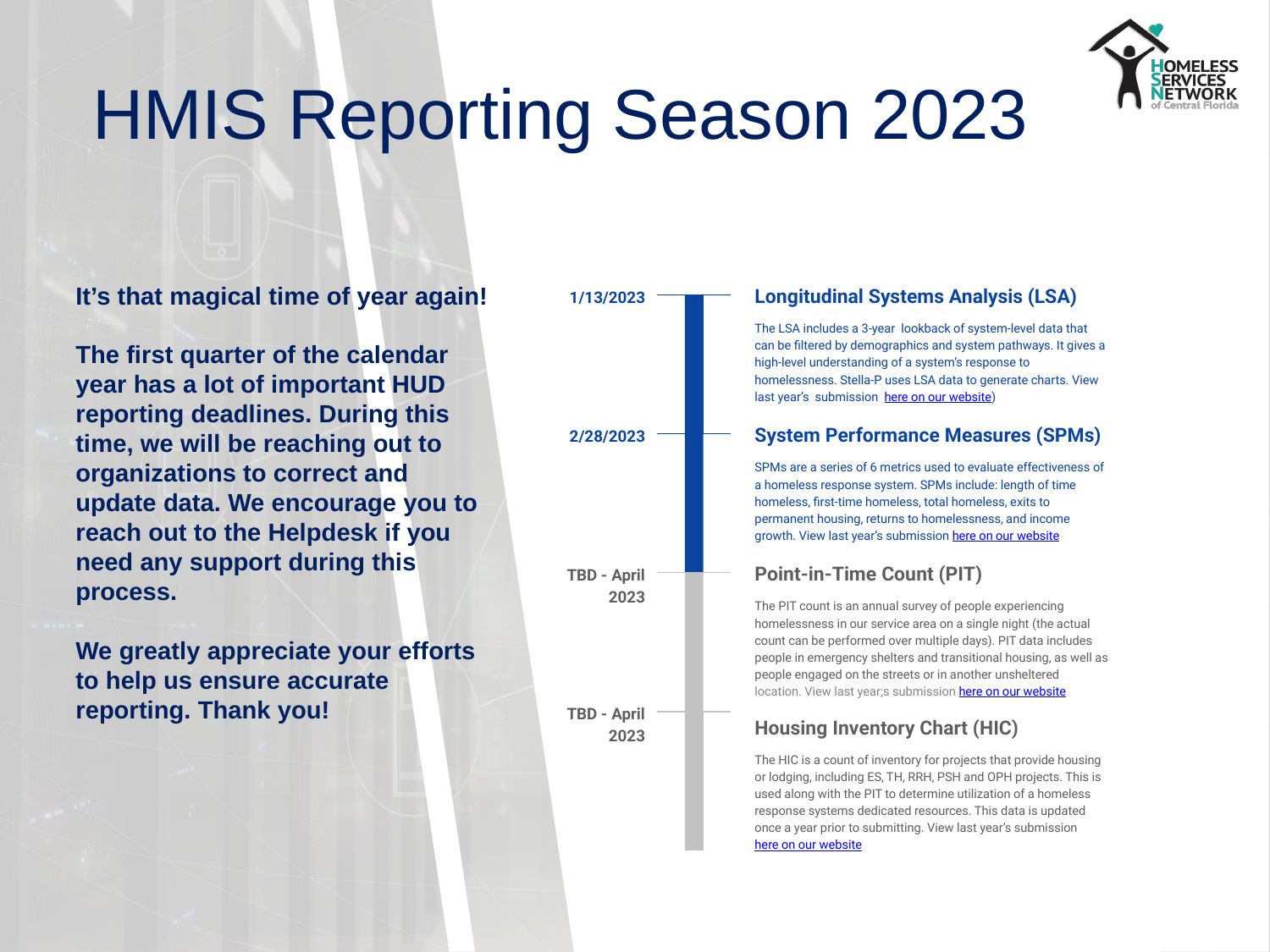

# HMIS Reporting Season 2023

It’s that magical time of year again!
The first quarter of the calendar year has a lot of important HUD reporting deadlines. During this time, we will be reaching out to organizations to correct and update data. We encourage you to reach out to the Helpdesk if you need any support during this process.

We greatly appreciate your efforts to help us ensure accurate reporting. Thank you!
Longitudinal Systems Analysis (LSA)
1/13/2023

The LSA includes a 3-year  lookback of system-level data that can be filtered by demographics and system pathways. It gives a high-level understanding of a system’s response to homelessness. Stella-P uses LSA data to generate charts. View last year’s  submission  here on our website)
System Performance Measures (SPMs)
2/28/2023

SPMs are a series of 6 metrics used to evaluate effectiveness of a homeless response system. SPMs include: length of time homeless, first-time homeless, total homeless, exits to permanent housing, returns to homelessness, and income growth. View last year’s submission here on our website
Point-in-Time Count (PIT)
TBD - April 2023

The PIT count is an annual survey of people experiencing homelessness in our service area on a single night (the actual count can be performed over multiple days). PIT data includes people in emergency shelters and transitional housing, as well as people engaged on the streets or in another unsheltered location. View last year;s submission here on our website
TBD - April 2023
Housing Inventory Chart (HIC)

The HIC is a count of inventory for projects that provide housing or lodging, including ES, TH, RRH, PSH and OPH projects. This is used along with the PIT to determine utilization of a homeless response systems dedicated resources. This data is updated once a year prior to submitting. View last year’s submission here on our website